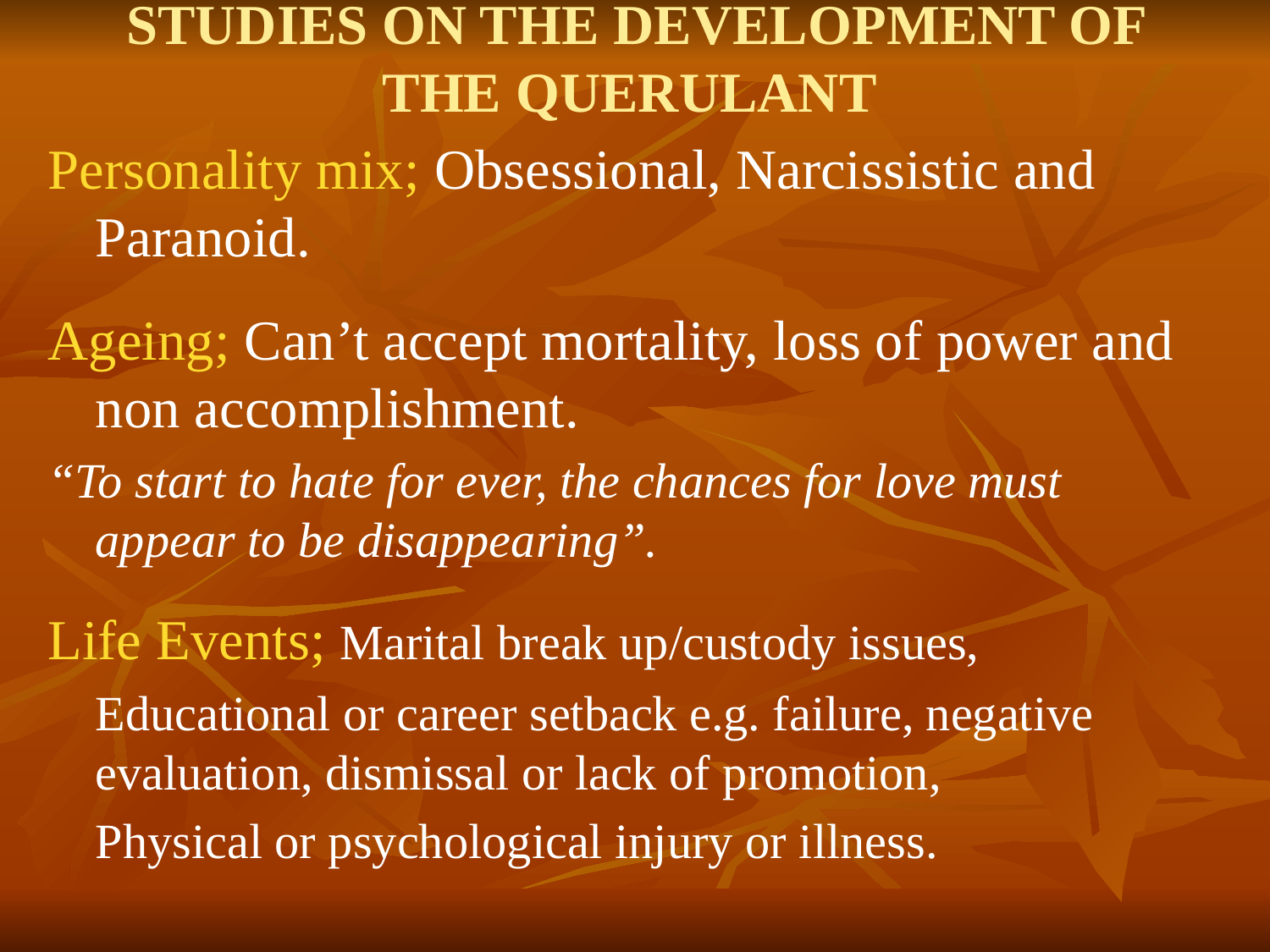

# STUDIES ON THE DEVELOPMENT OF THE QUERULANT
Personality mix; Obsessional, Narcissistic and Paranoid.

Ageing; Can’t accept mortality, loss of power and non accomplishment.
“To start to hate for ever, the chances for love must appear to be disappearing”.

Life Events; Marital break up/custody issues,
	Educational or career setback e.g. failure, negative evaluation, dismissal or lack of promotion,
	Physical or psychological injury or illness.